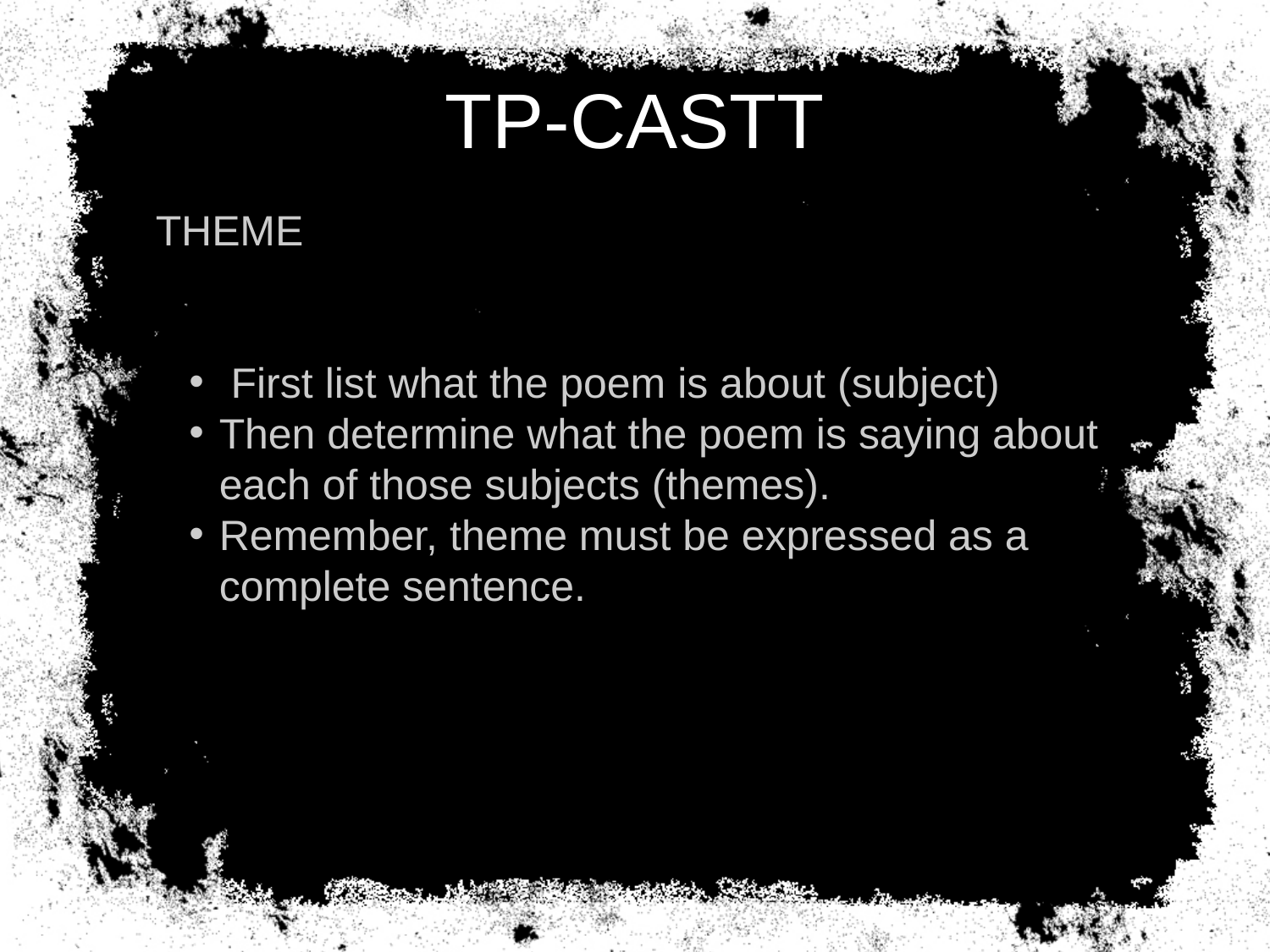

# TP-CASTT
THEME

 First list what the poem is about (subject)
Then determine what the poem is saying about each of those subjects (themes).
Remember, theme must be expressed as a complete sentence.